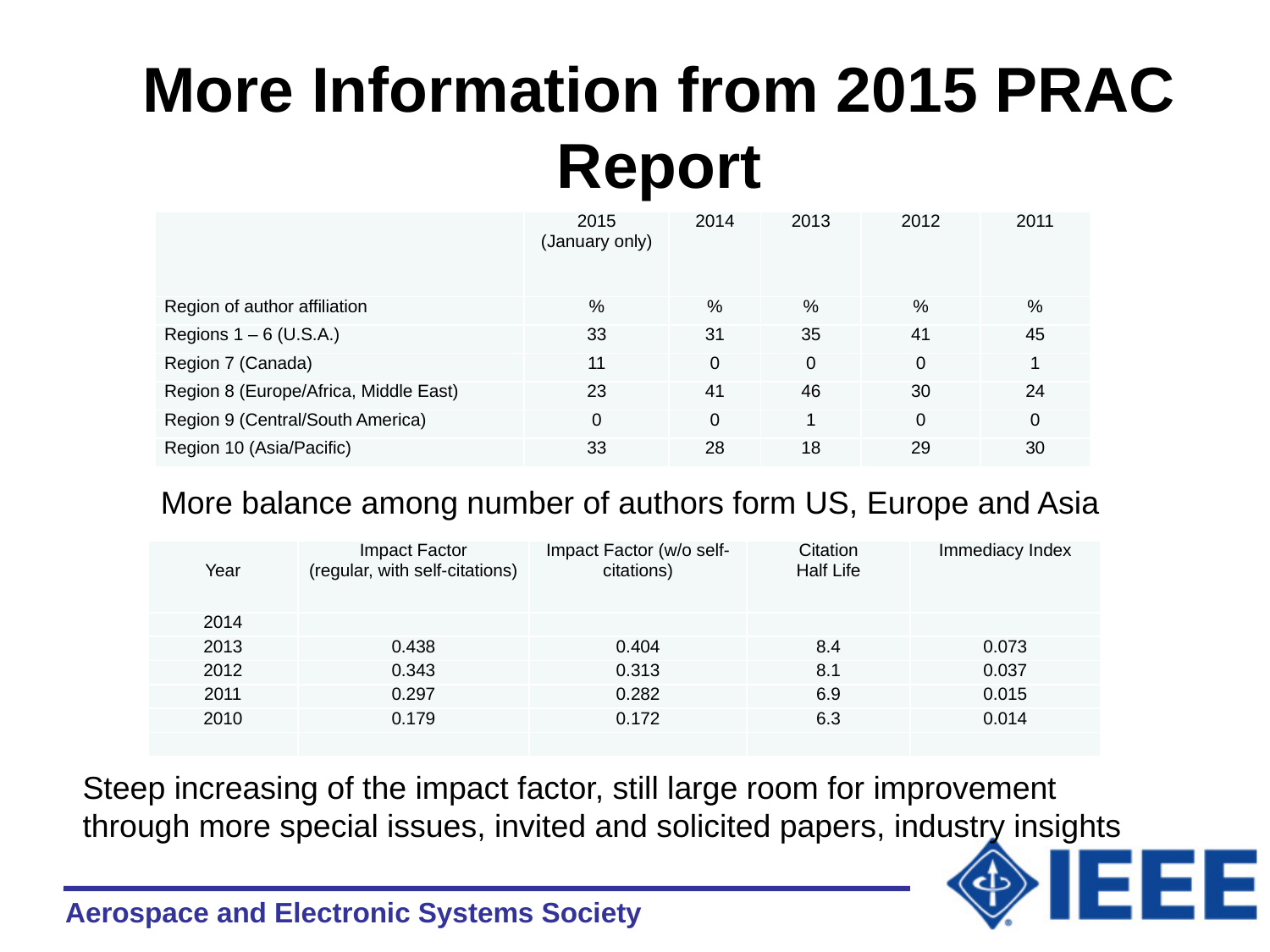

More Information from 2015 PRAC Report
|  | 2015 (January only) | 2014 | 2013 | 2012 | 2011 |
| --- | --- | --- | --- | --- | --- |
| Region of author affiliation | % | % | % | % | % |
| Regions 1 – 6 (U.S.A.) | 33 | 31 | 35 | 41 | 45 |
| Region 7 (Canada) | 11 | 0 | 0 | 0 | 1 |
| Region 8 (Europe/Africa, Middle East) | 23 | 41 | 46 | 30 | 24 |
| Region 9 (Central/South America) | 0 | 0 | 1 | 0 | 0 |
| Region 10 (Asia/Pacific) | 33 | 28 | 18 | 29 | 30 |
More balance among number of authors form US, Europe and Asia
| Year | Impact Factor (regular, with self-citations) | Impact Factor (w/o self-citations) | Citation Half Life | Immediacy Index |
| --- | --- | --- | --- | --- |
| 2014 |  |  |  |  |
| 2013 | 0.438 | 0.404 | 8.4 | 0.073 |
| 2012 | 0.343 | 0.313 | 8.1 | 0.037 |
| 2011 | 0.297 | 0.282 | 6.9 | 0.015 |
| 2010 | 0.179 | 0.172 | 6.3 | 0.014 |
|  |  |  |  |  |
Steep increasing of the impact factor, still large room for improvement through more special issues, invited and solicited papers, industry insights